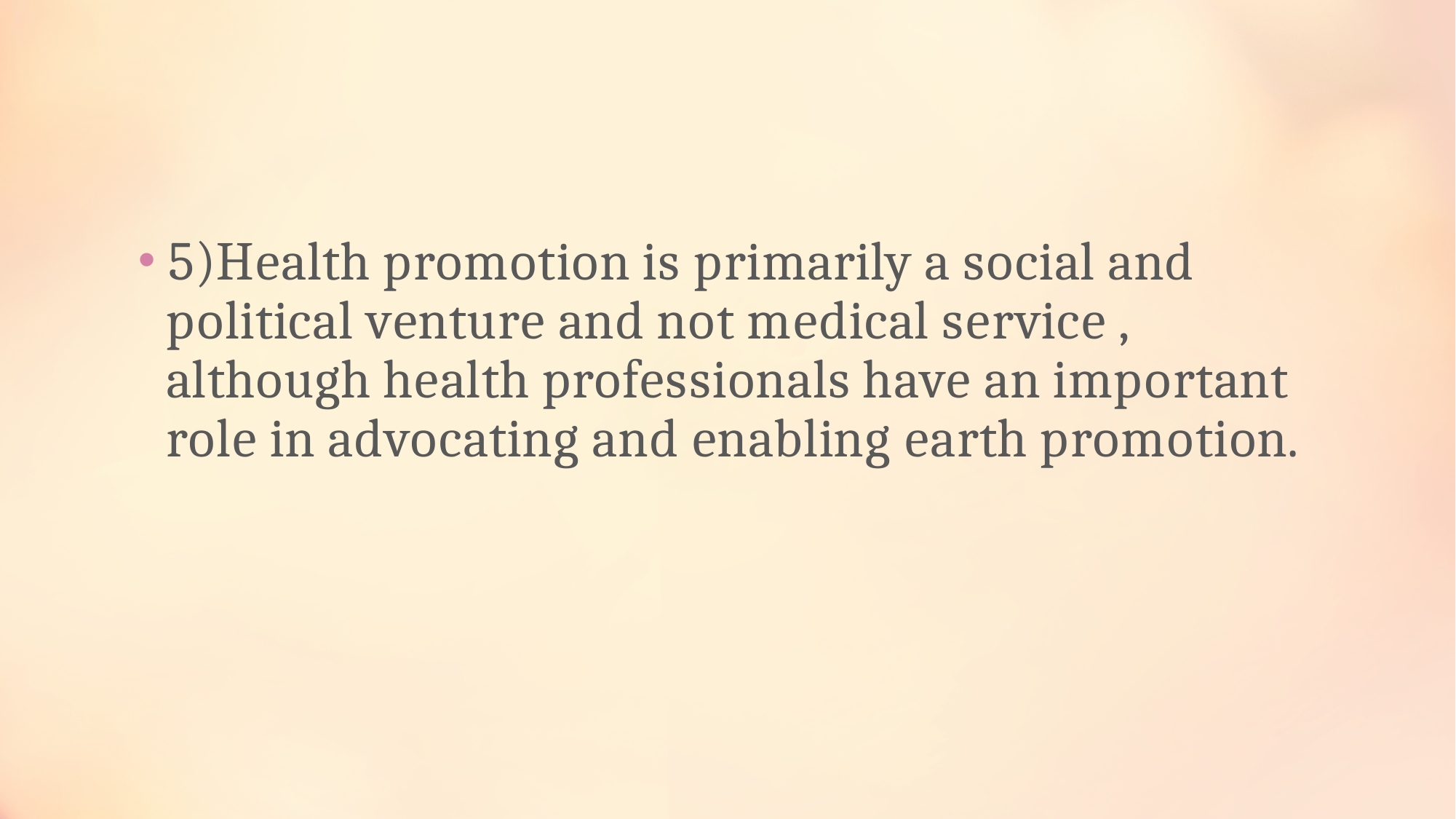

#
5)Health promotion is primarily a social and political venture and not medical service , although health professionals have an important role in advocating and enabling earth promotion.